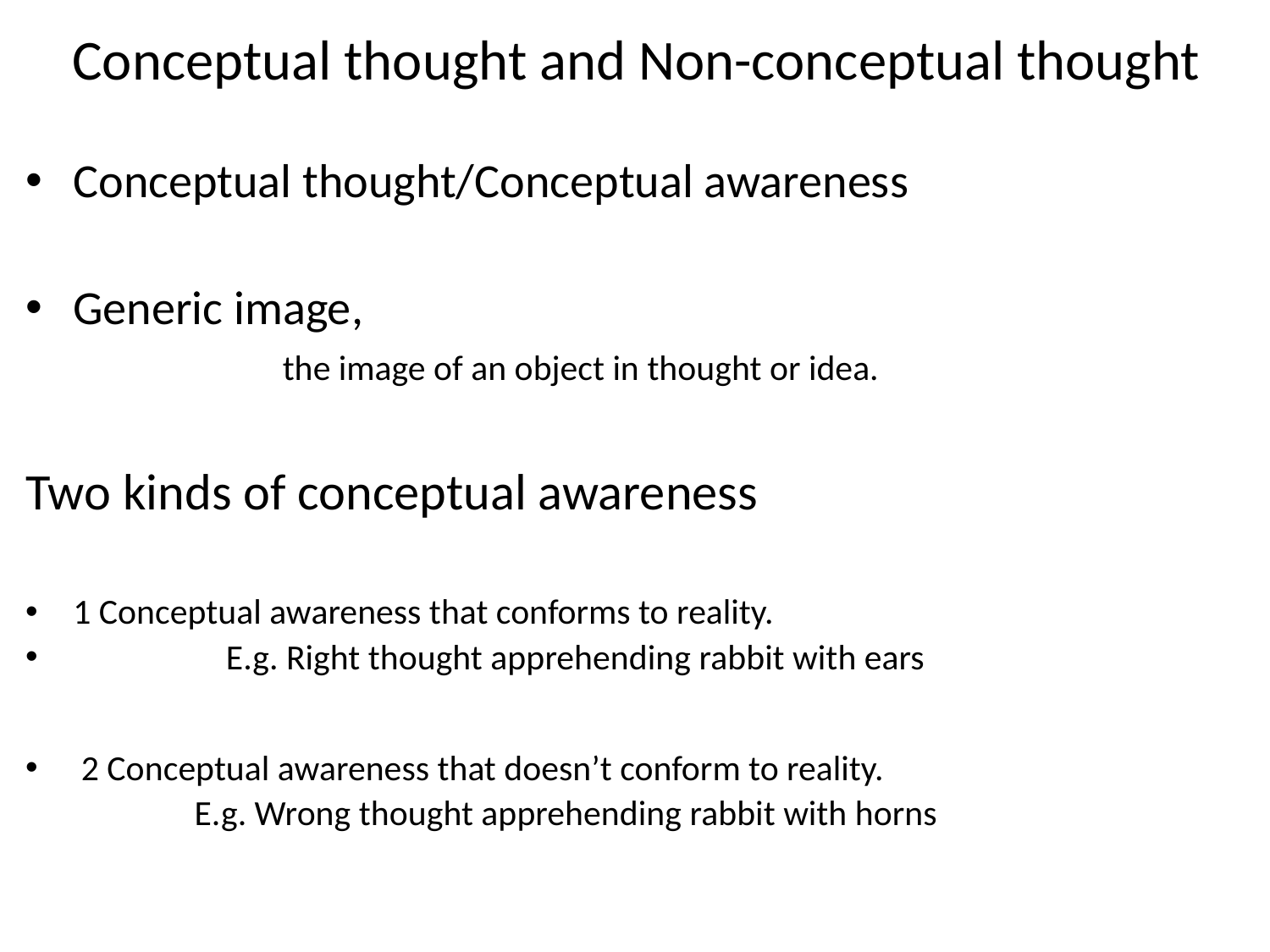

# Conceptual thought and Non-conceptual thought
Conceptual thought/Conceptual awareness

Generic image,
                           the image of an object in thought or idea.

Two kinds of conceptual awareness

1 Conceptual awareness that conforms to reality.
                   E.g. Right thought apprehending rabbit with ears

 2 Conceptual awareness that doesn’t conform to reality.
                     E.g. Wrong thought apprehending rabbit with horns